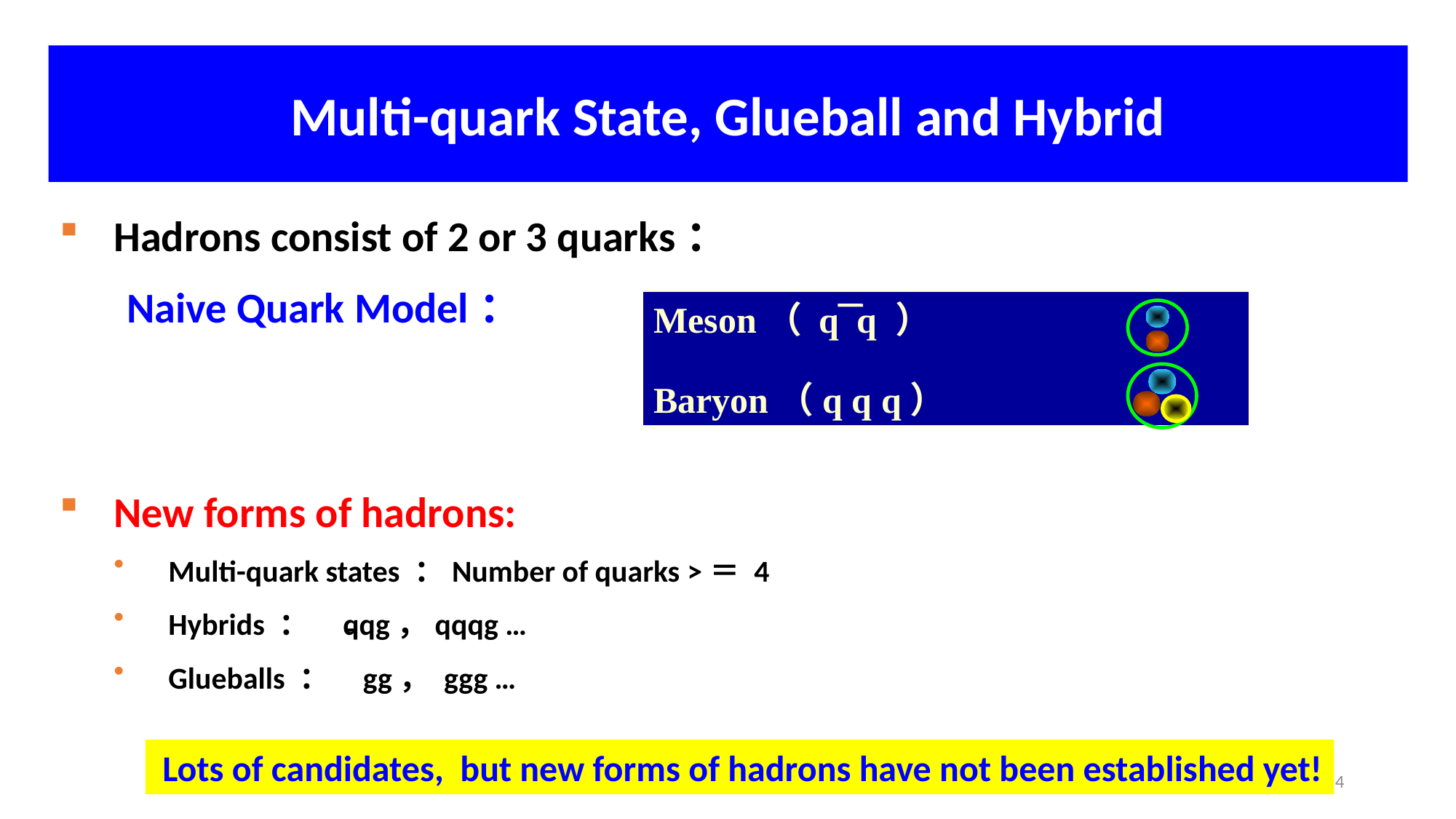

Multi-quark State, Glueball and Hybrid
Hadrons consist of 2 or 3 quarks：
       Naive Quark Model：

New forms of hadrons:
Multi-quark states ：Number of quarks >＝ 4
Hybrids ：   qqg，qqqg …
Glueballs ：   gg， ggg …
Meson（ q  q ）
Baryon（q q q）

 Lots of candidates,  but new forms of hadrons have not been established yet!
Hadron Spectroscopy at BESIII
4